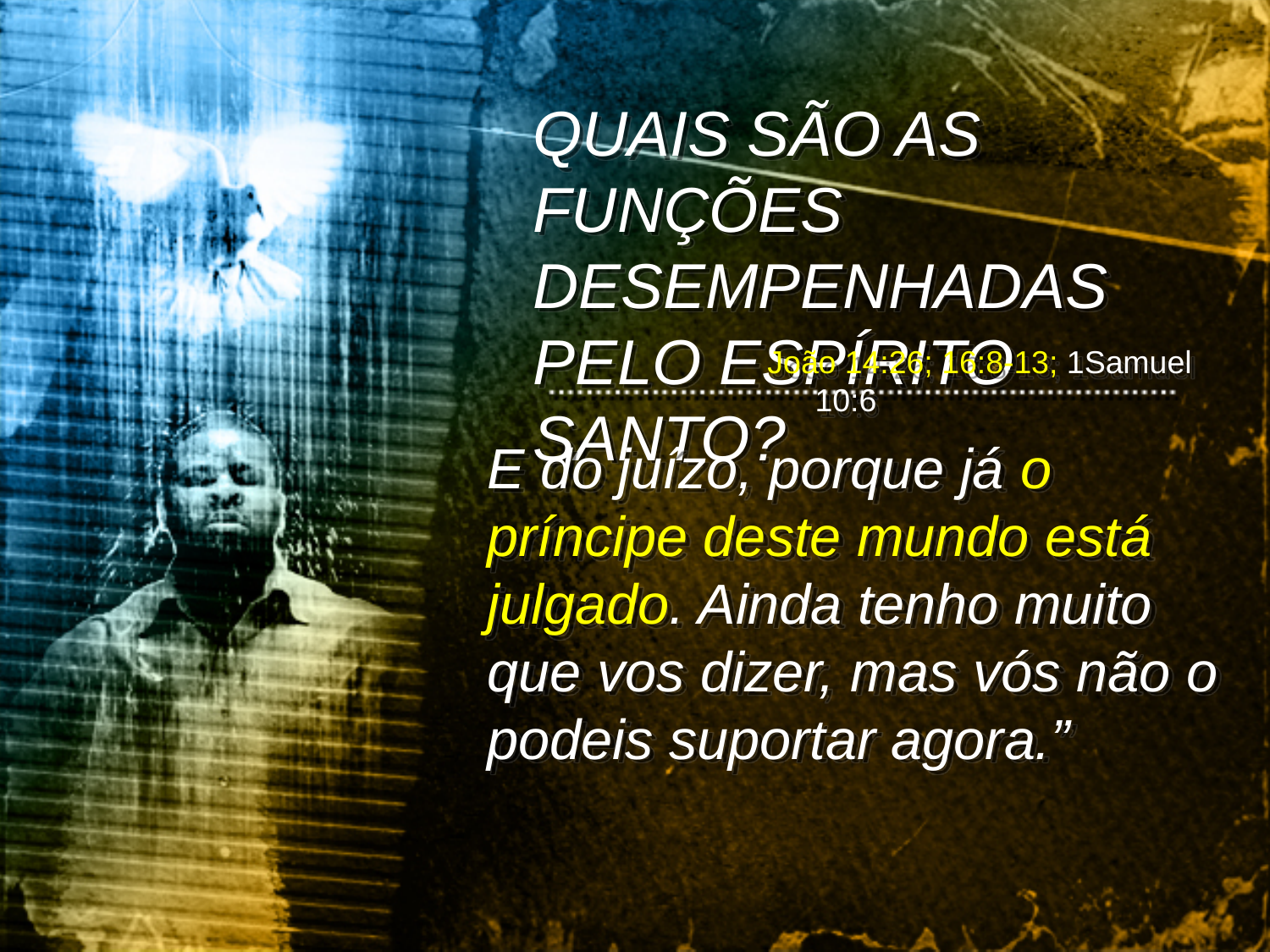

QUAIS SÃO AS FUNÇÕES DESEMPENHADAS PELO ESPÍRITO SANTO?
João 14:26; 16:8-13; 1Samuel 10:6
E do juízo, porque já o príncipe deste mundo está julgado. Ainda tenho muito que vos dizer, mas vós não o podeis suportar agora.”